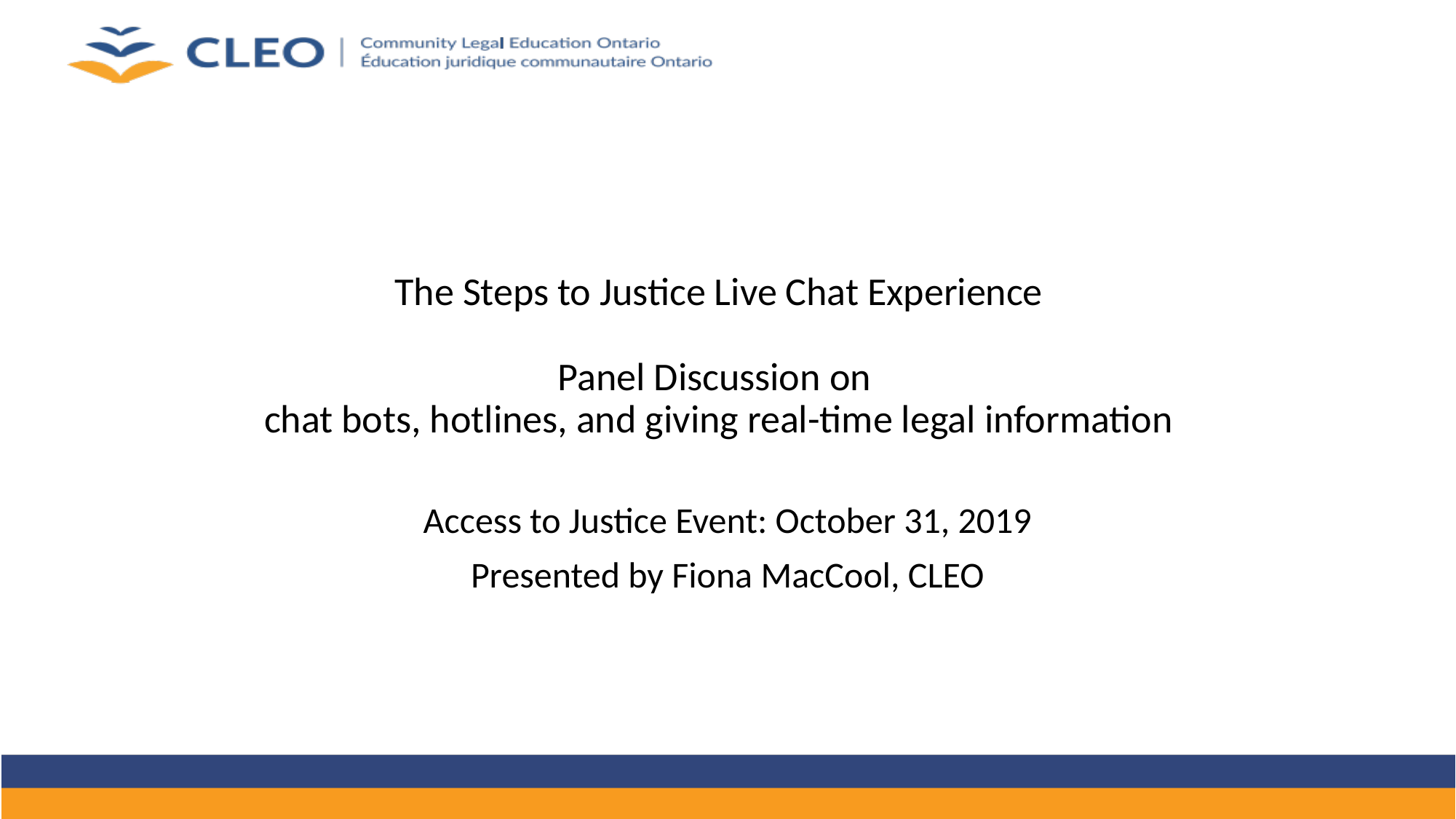

# The Steps to Justice Live Chat Experience Panel Discussion on chat bots, hotlines, and giving real-time legal information
Access to Justice Event: October 31, 2019
Presented by Fiona MacCool, CLEO